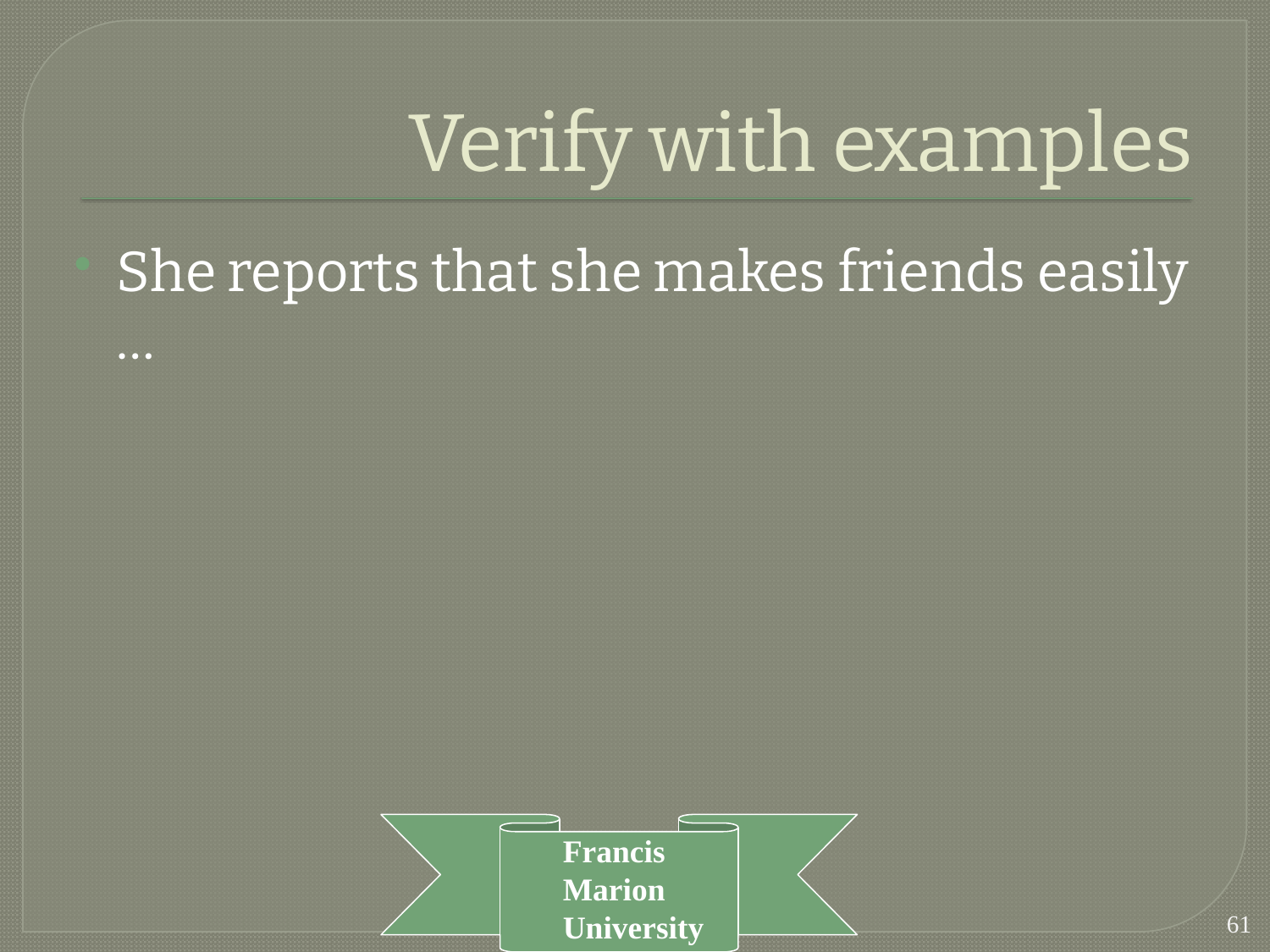

# Verify with examples
She reports that she makes friends easily …
61